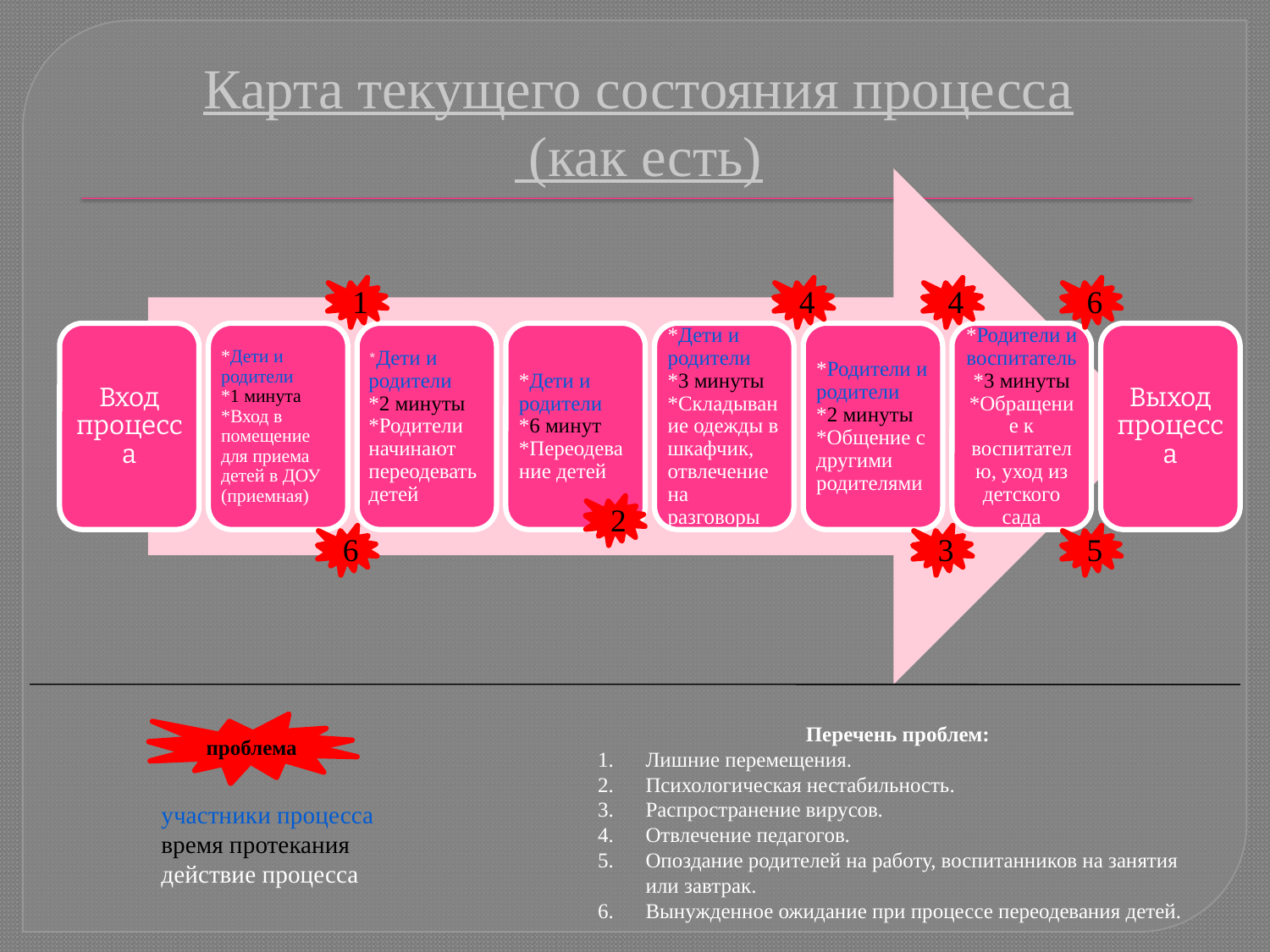

# Карта текущего состояния процесса (как есть)
Вход процесса
*Дети и родители
*1 минута
*Вход в помещение для приема детей в ДОУ (приемная)
*Дети и родители
*2 минуты
*Родители начинают переодевать детей
*Дети и родители
*6 минут
*Переодевание детей
*Дети и родители
*3 минуты
*Складывание одежды в шкафчик, отвлечение на разговоры
*Родители и родители
*2 минуты
*Общение с другими родителями
*Родители и воспитатель
*3 минуты
*Обращение к воспитателю, уход из детского сада
Выход процесса
1
4
4
6
2
6
3
5
проблема
Перечень проблем:
Лишние перемещения.
Психологическая нестабильность.
Распространение вирусов.
Отвлечение педагогов.
Опоздание родителей на работу, воспитанников на занятия или завтрак.
Вынужденное ожидание при процессе переодевания детей.

участники процесса
время протекания
действие процесса